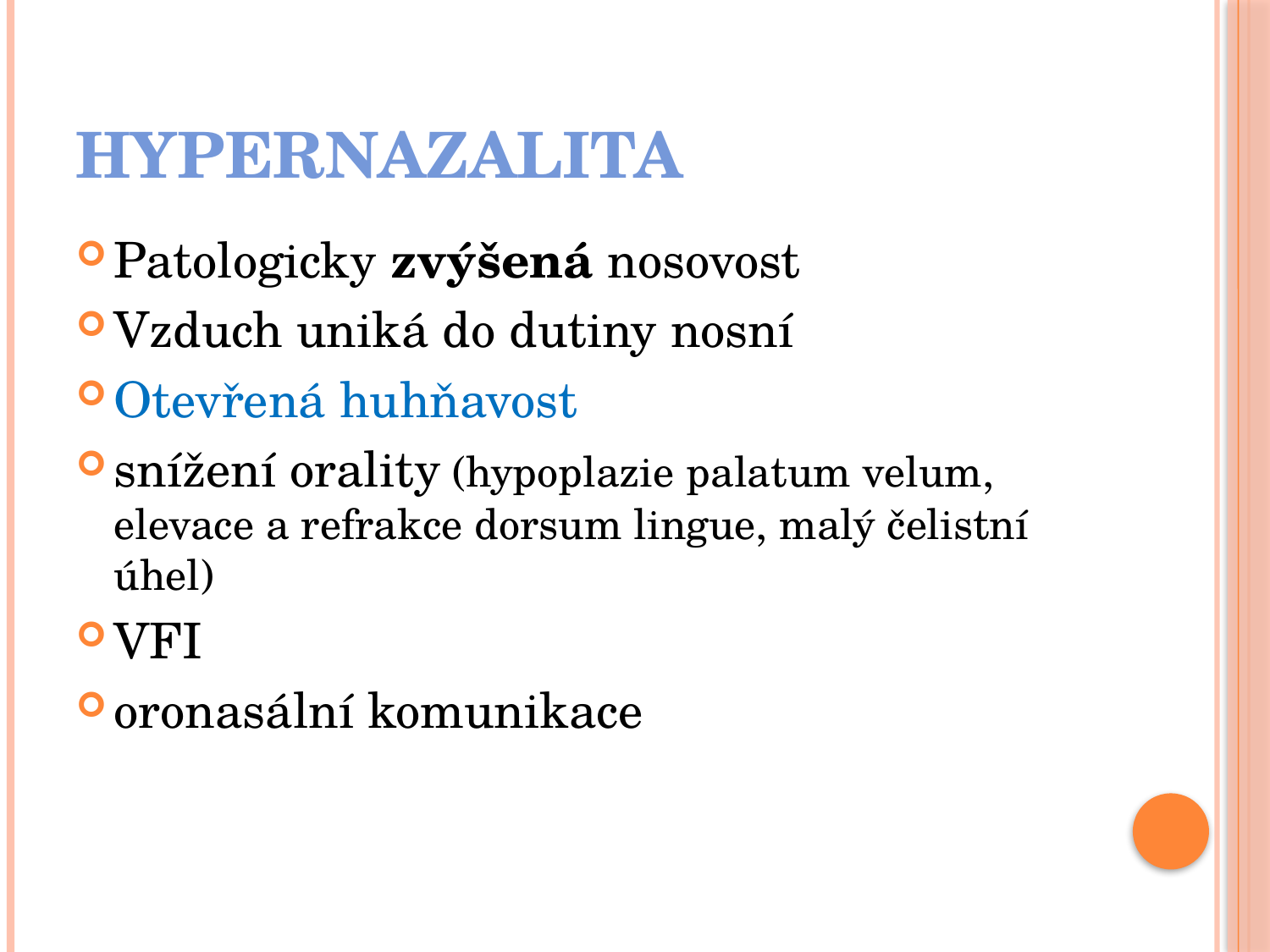

# Hypernazalita
Patologicky zvýšená nosovost
Vzduch uniká do dutiny nosní
Otevřená huhňavost
snížení orality (hypoplazie palatum velum, elevace a refrakce dorsum lingue, malý čelistní úhel)
VFI
oronasální komunikace